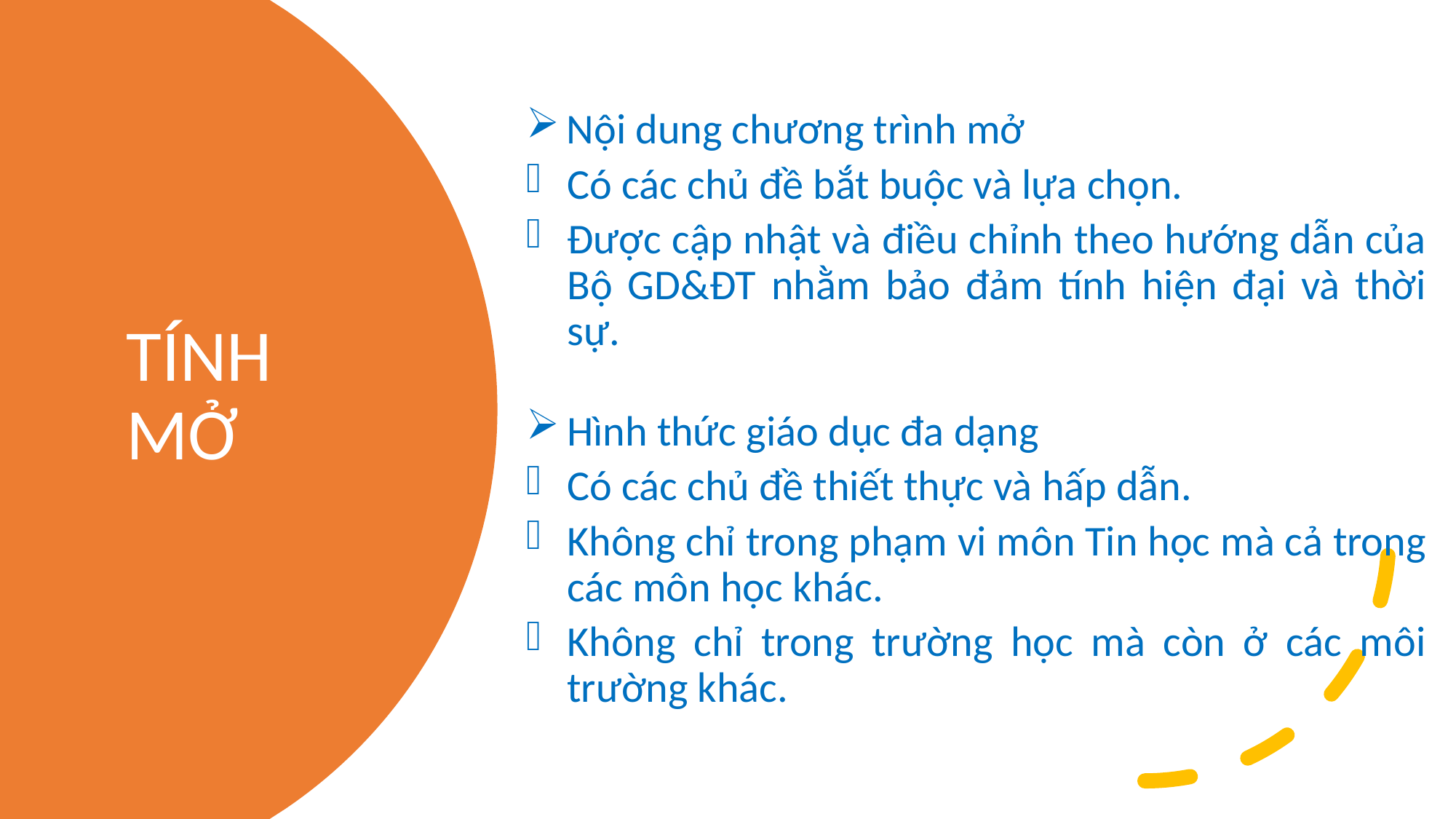

Nội dung chương trình mở
Có các chủ đề bắt buộc và lựa chọn.
Được cập nhật và điều chỉnh theo hướng dẫn của Bộ GD&ĐT nhằm bảo đảm tính hiện đại và thời sự.

Hình thức giáo dục đa dạng
Có các chủ đề thiết thực và hấp dẫn.
Không chỉ trong phạm vi môn Tin học mà cả trong các môn học khác.
Không chỉ trong trường học mà còn ở các môi trường khác.
TÍNH MỞ